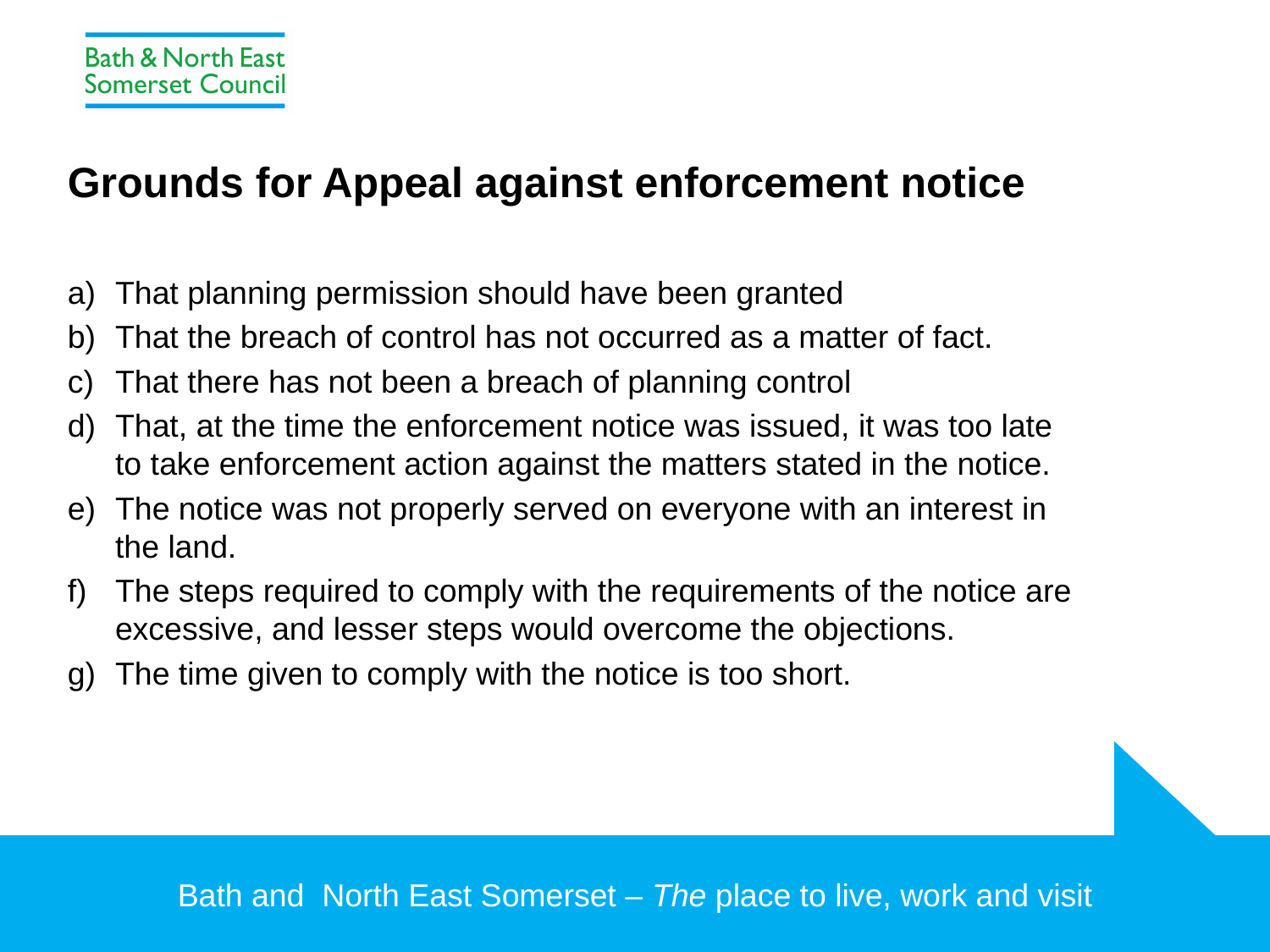

# Grounds for Appeal against enforcement notice
That planning permission should have been granted
That the breach of control has not occurred as a matter of fact.
That there has not been a breach of planning control
That, at the time the enforcement notice was issued, it was too late to take enforcement action against the matters stated in the notice.
The notice was not properly served on everyone with an interest in the land.
The steps required to comply with the requirements of the notice are excessive, and lesser steps would overcome the objections.
The time given to comply with the notice is too short.